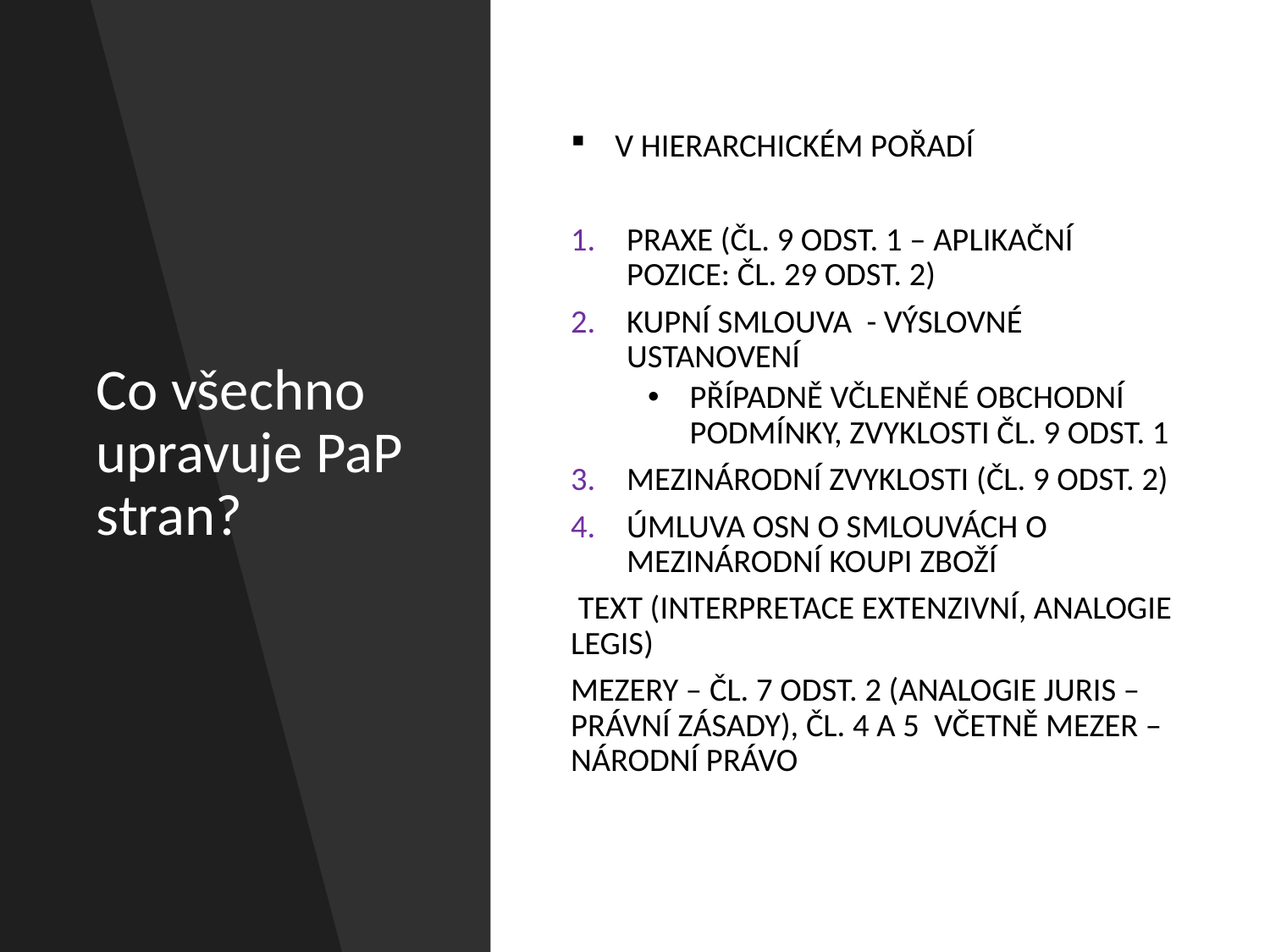

# Co všechno upravuje PaP stran?
v hierarchickém pořadí

praxe (čl. 9 odst. 1 – aplikační pozice: čl. 29 odst. 2)
kupní smlouva  - výslovné ustanovení
případně včleněné obchodní podmínky, zvyklosti čl. 9 odst. 1
mezinárodní zvyklosti (čl. 9 odst. 2)
Úmluva OSN o smlouvách o mezinárodní koupi zboží
 text (interpretace extenzivní, analogie legis)
mezery – čl. 7 odst. 2 (analogie juris – právní zásady), čl. 4 a 5  VČETNĚ MEZER – národní právo